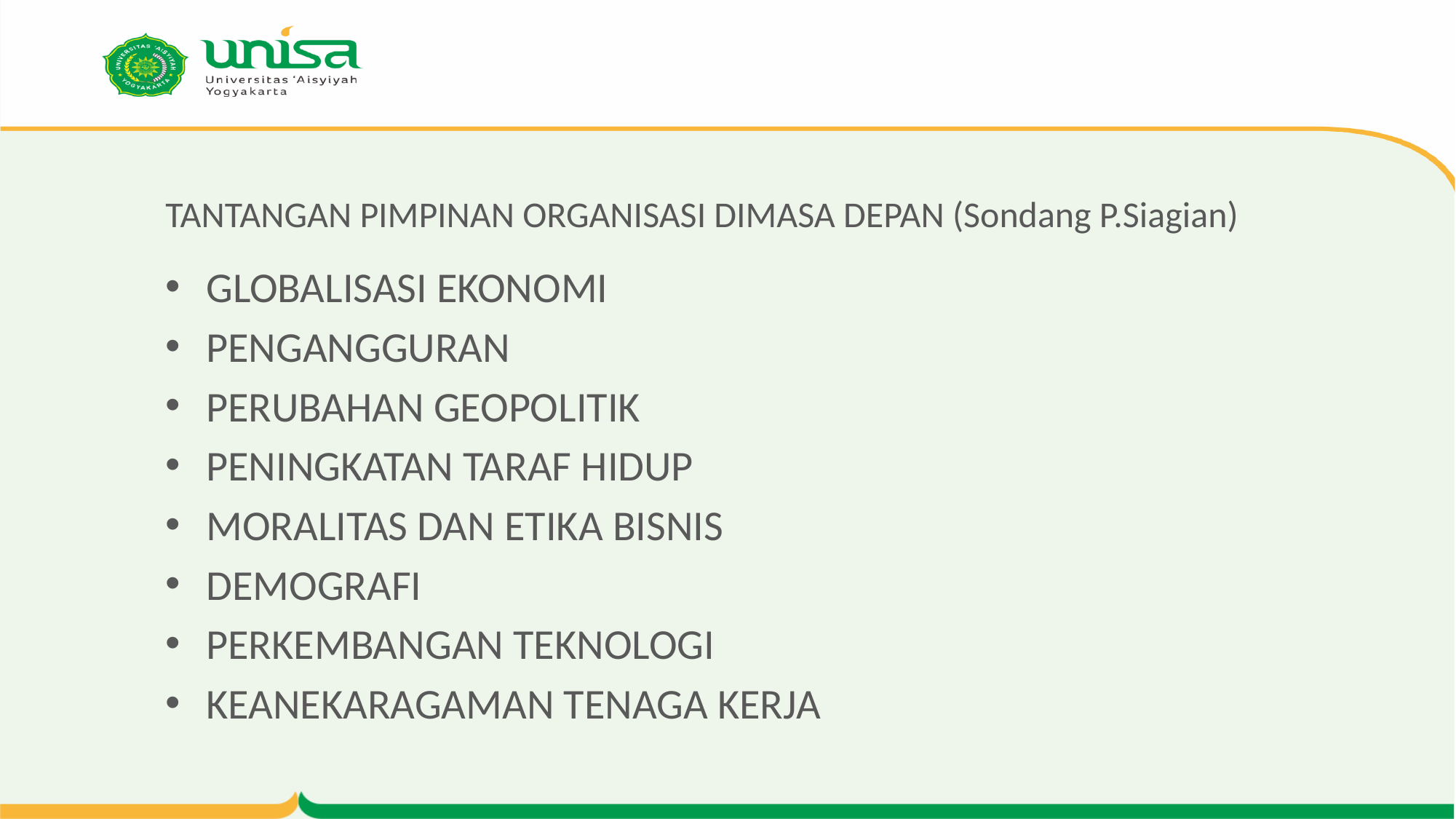

# TANTANGAN PIMPINAN ORGANISASI DIMASA DEPAN (Sondang P.Siagian)
GLOBALISASI EKONOMI
PENGANGGURAN
PERUBAHAN GEOPOLITIK
PENINGKATAN TARAF HIDUP
MORALITAS DAN ETIKA BISNIS
DEMOGRAFI
PERKEMBANGAN TEKNOLOGI
KEANEKARAGAMAN TENAGA KERJA